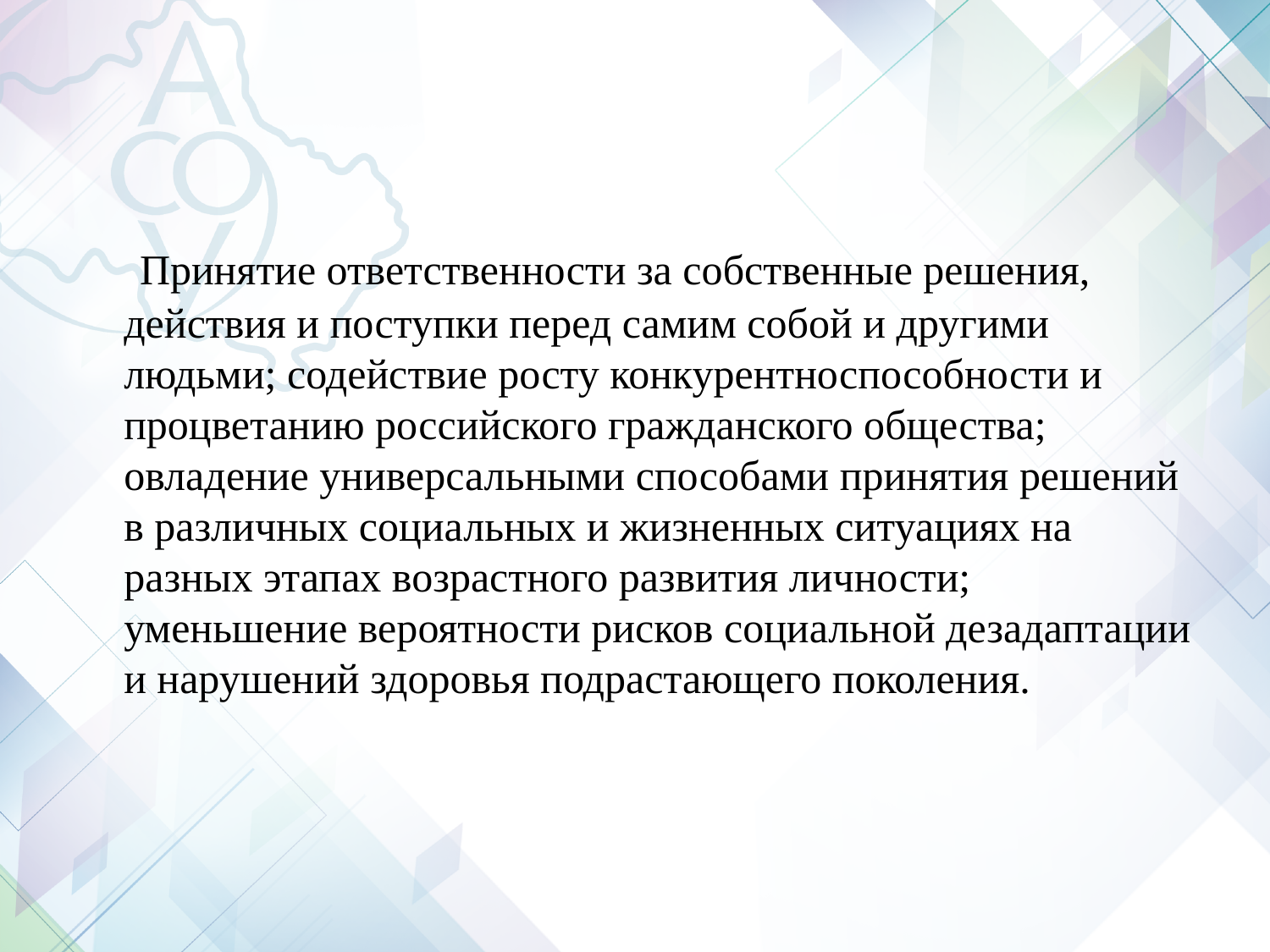

#
     Принятие ответственности за собственные решения, действия и поступки перед самим собой и другими людьми; содействие росту конкурентноспособности и процветанию российского гражданского общества; овладение универсальными способами принятия решений в различных социальных и жизненных ситуациях на разных этапах возрастного развития личности; уменьшение вероятности рисков социальной дезадаптации и нарушений здоровья подрастающего поколения.